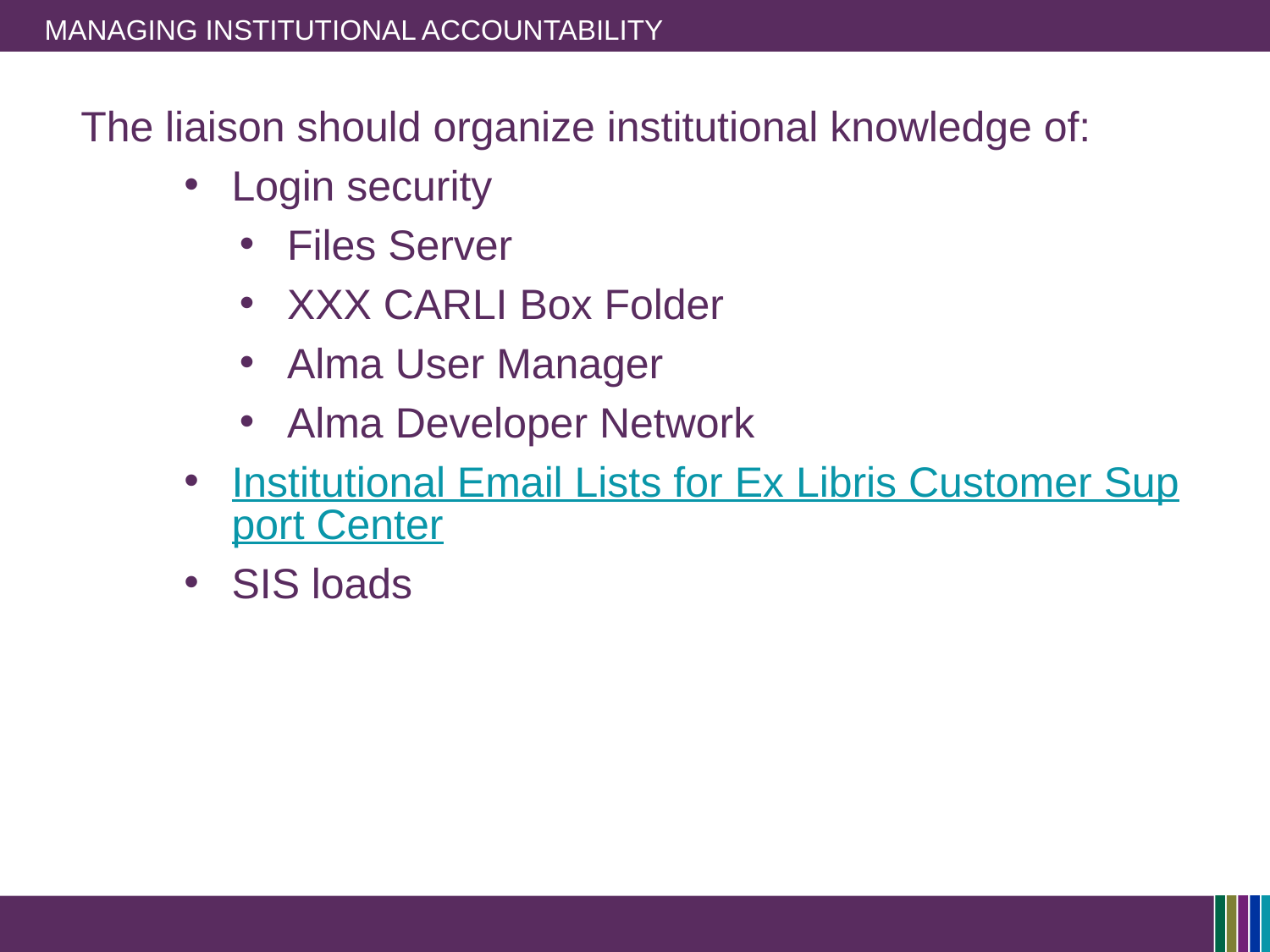

# Managing Institutional Accountability
The liaison should organize institutional knowledge of:
Login security
Files Server
XXX CARLI Box Folder
Alma User Manager
Alma Developer Network
Institutional Email Lists for Ex Libris Customer Support Center
SIS loads